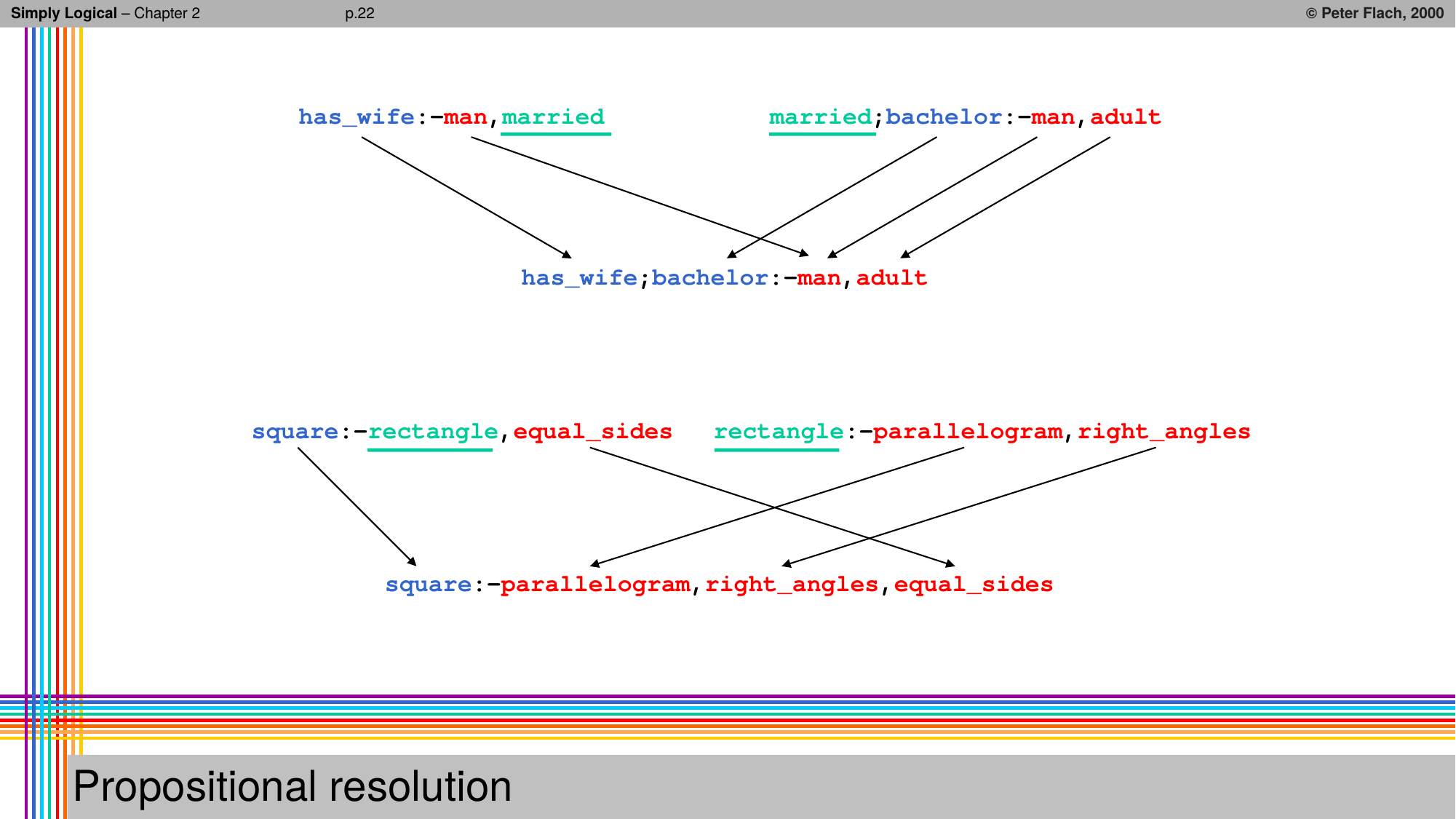

Simply Logical – Chapter 2
© Peter Flach, 2000
p.22
has_wife:-man,married
married;bachelor:-man,adult

has_wife;bachelor:-man,adult
square:-rectangle,equal_sides
rectangle:-parallelogram,right_angles

square:-parallelogram,right_angles,equal_sides

# Propositional resolution